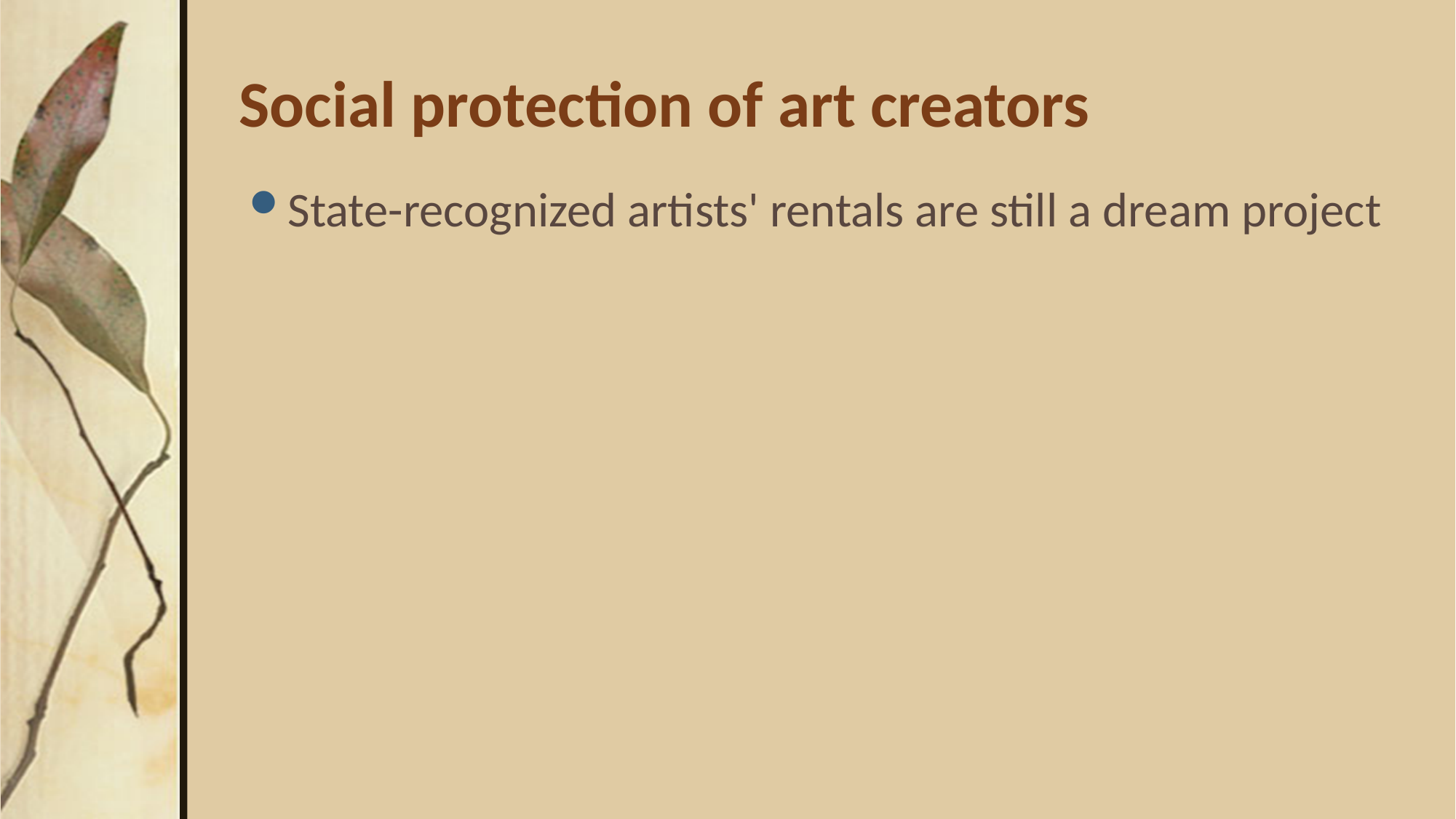

# Social protection of art creators
State-recognized artists' rentals are still a dream project